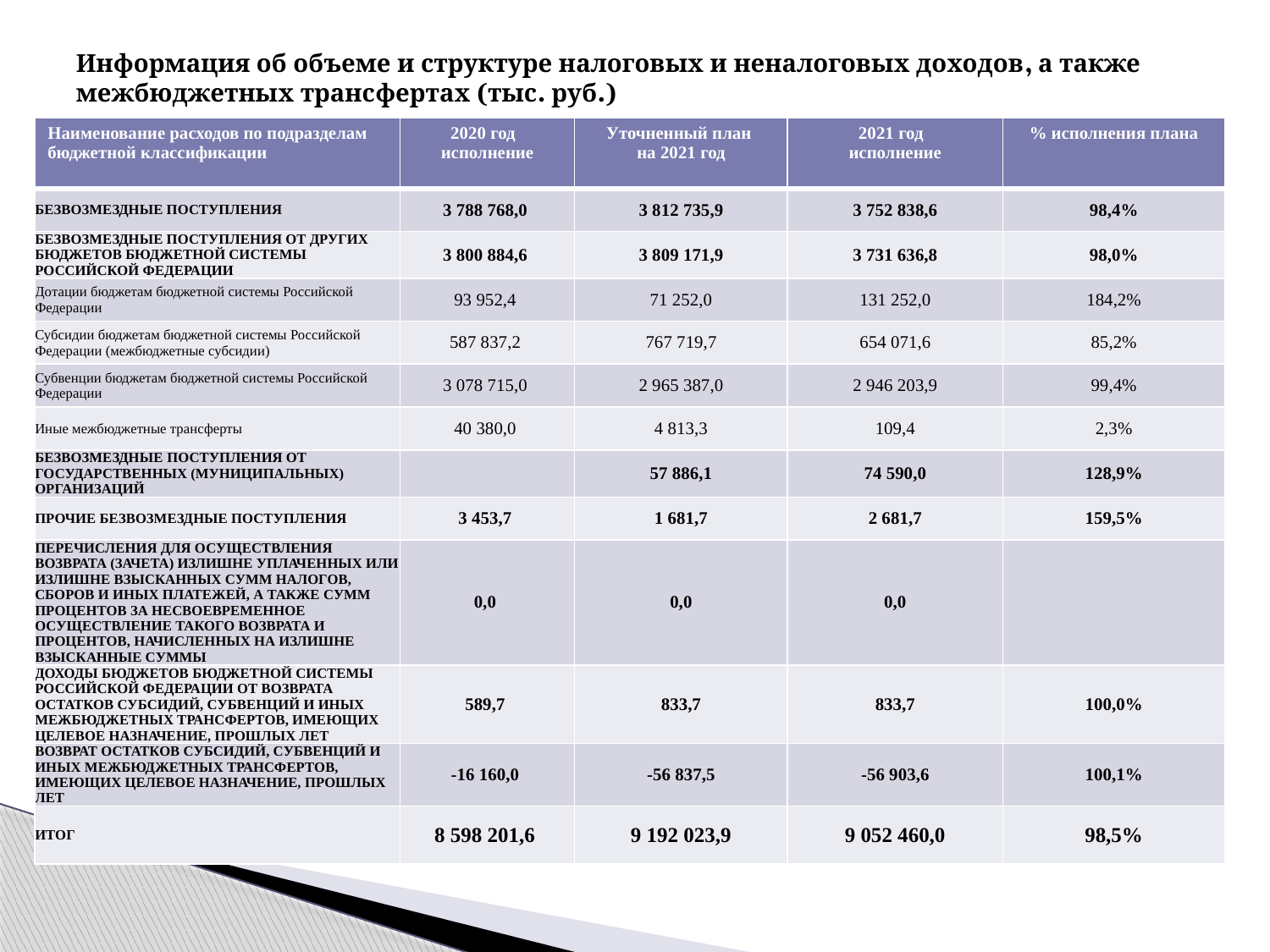

# Информация об объеме и структуре налоговых и неналоговых доходов, а также межбюджетных трансфертах (тыс. руб.)
| Наименование расходов по подразделам бюджетной классификации | 2020 год исполнение | Уточненный план на 2021 год | 2021 год исполнение | % исполнения плана |
| --- | --- | --- | --- | --- |
| БЕЗВОЗМЕЗДНЫЕ ПОСТУПЛЕНИЯ | 3 788 768,0 | 3 812 735,9 | 3 752 838,6 | 98,4% |
| БЕЗВОЗМЕЗДНЫЕ ПОСТУПЛЕНИЯ ОТ ДРУГИХ БЮДЖЕТОВ БЮДЖЕТНОЙ СИСТЕМЫ РОССИЙСКОЙ ФЕДЕРАЦИИ | 3 800 884,6 | 3 809 171,9 | 3 731 636,8 | 98,0% |
| Дотации бюджетам бюджетной системы Российской Федерации | 93 952,4 | 71 252,0 | 131 252,0 | 184,2% |
| Субсидии бюджетам бюджетной системы Российской Федерации (межбюджетные субсидии) | 587 837,2 | 767 719,7 | 654 071,6 | 85,2% |
| Субвенции бюджетам бюджетной системы Российской Федерации | 3 078 715,0 | 2 965 387,0 | 2 946 203,9 | 99,4% |
| Иные межбюджетные трансферты | 40 380,0 | 4 813,3 | 109,4 | 2,3% |
| БЕЗВОЗМЕЗДНЫЕ ПОСТУПЛЕНИЯ ОТ ГОСУДАРСТВЕННЫХ (МУНИЦИПАЛЬНЫХ) ОРГАНИЗАЦИЙ |  | 57 886,1 | 74 590,0 | 128,9% |
| ПРОЧИЕ БЕЗВОЗМЕЗДНЫЕ ПОСТУПЛЕНИЯ | 3 453,7 | 1 681,7 | 2 681,7 | 159,5% |
| ПЕРЕЧИСЛЕНИЯ ДЛЯ ОСУЩЕСТВЛЕНИЯ ВОЗВРАТА (ЗАЧЕТА) ИЗЛИШНЕ УПЛАЧЕННЫХ ИЛИ ИЗЛИШНЕ ВЗЫСКАННЫХ СУММ НАЛОГОВ, СБОРОВ И ИНЫХ ПЛАТЕЖЕЙ, А ТАКЖЕ СУММ ПРОЦЕНТОВ ЗА НЕСВОЕВРЕМЕННОЕ ОСУЩЕСТВЛЕНИЕ ТАКОГО ВОЗВРАТА И ПРОЦЕНТОВ, НАЧИСЛЕННЫХ НА ИЗЛИШНЕ ВЗЫСКАННЫЕ СУММЫ | 0,0 | 0,0 | 0,0 |  |
| ДОХОДЫ БЮДЖЕТОВ БЮДЖЕТНОЙ СИСТЕМЫ РОССИЙСКОЙ ФЕДЕРАЦИИ ОТ ВОЗВРАТА ОСТАТКОВ СУБСИДИЙ, СУБВЕНЦИЙ И ИНЫХ МЕЖБЮДЖЕТНЫХ ТРАНСФЕРТОВ, ИМЕЮЩИХ ЦЕЛЕВОЕ НАЗНАЧЕНИЕ, ПРОШЛЫХ ЛЕТ | 589,7 | 833,7 | 833,7 | 100,0% |
| ВОЗВРАТ ОСТАТКОВ СУБСИДИЙ, СУБВЕНЦИЙ И ИНЫХ МЕЖБЮДЖЕТНЫХ ТРАНСФЕРТОВ, ИМЕЮЩИХ ЦЕЛЕВОЕ НАЗНАЧЕНИЕ, ПРОШЛЫХ ЛЕТ | -16 160,0 | -56 837,5 | -56 903,6 | 100,1% |
| ИТОГ | 8 598 201,6 | 9 192 023,9 | 9 052 460,0 | 98,5% |